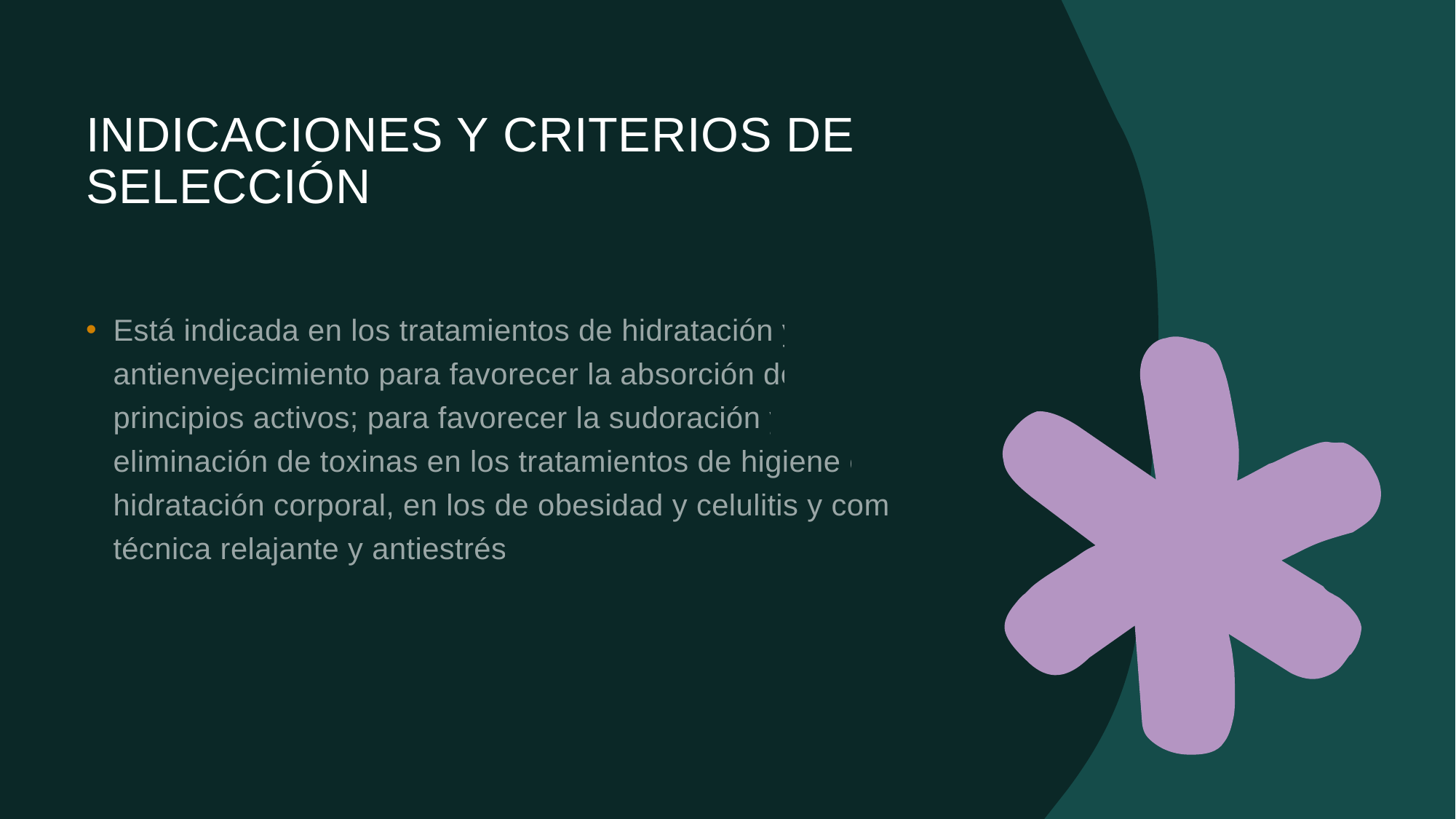

# INDICACIONES Y CRITERIOS DE SELECCIÓN
Está indicada en los tratamientos de hidratación y antienvejecimiento para favorecer la absorción de principios activos; para favorecer la sudoración y eliminación de toxinas en los tratamientos de higiene e hidratación corporal, en los de obesidad y celulitis y como técnica relajante y antiestrés.